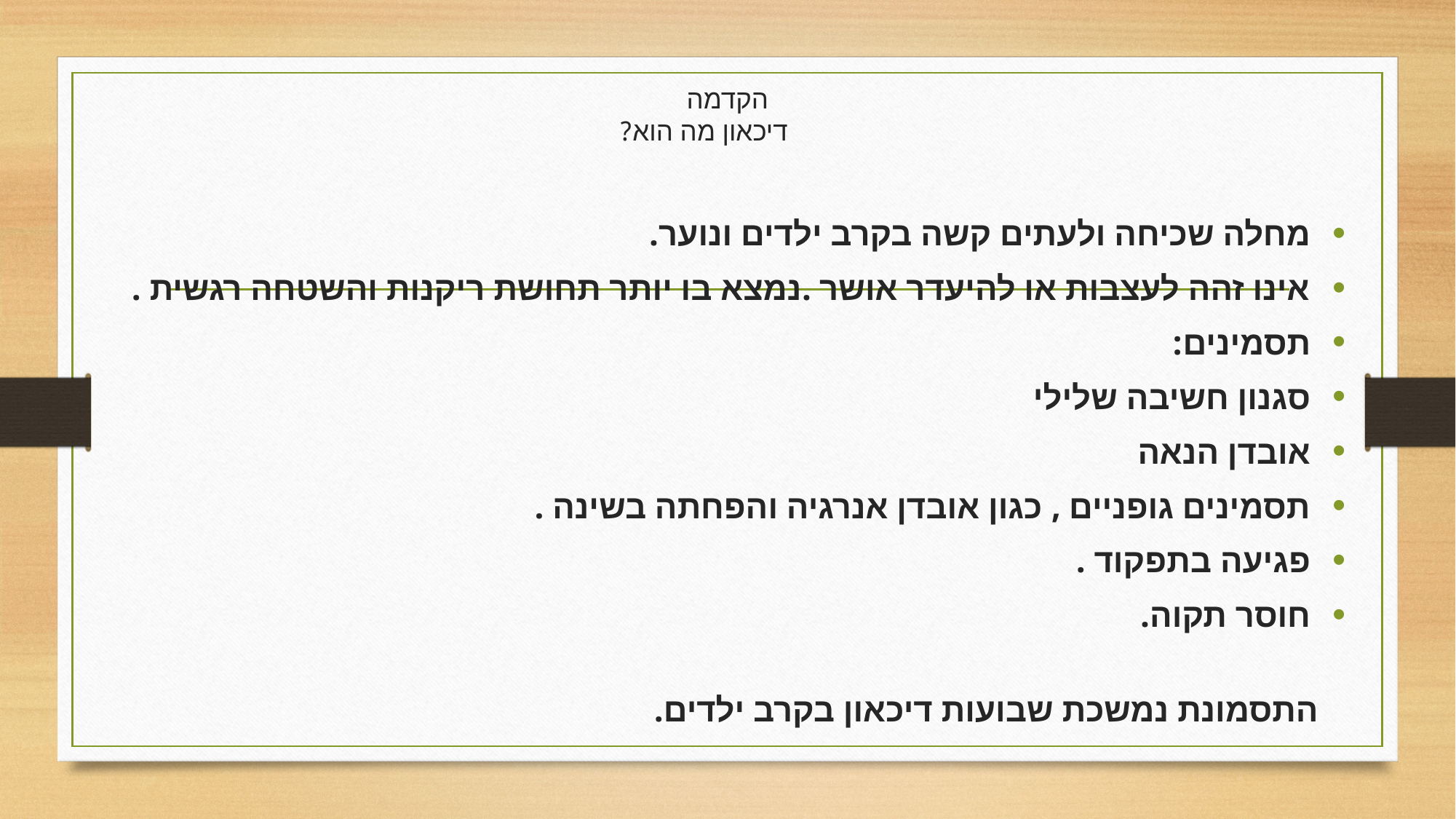

# הקדמה דיכאון מה הוא?
מחלה שכיחה ולעתים קשה בקרב ילדים ונוער.
אינו זהה לעצבות או להיעדר אושר .נמצא בו יותר תחושת ריקנות והשטחה רגשית .
תסמינים:
סגנון חשיבה שלילי
אובדן הנאה
תסמינים גופניים , כגון אובדן אנרגיה והפחתה בשינה .
פגיעה בתפקוד .
חוסר תקוה.
                                                                                                                                                    התסמונת נמשכת שבועות דיכאון בקרב ילדים.